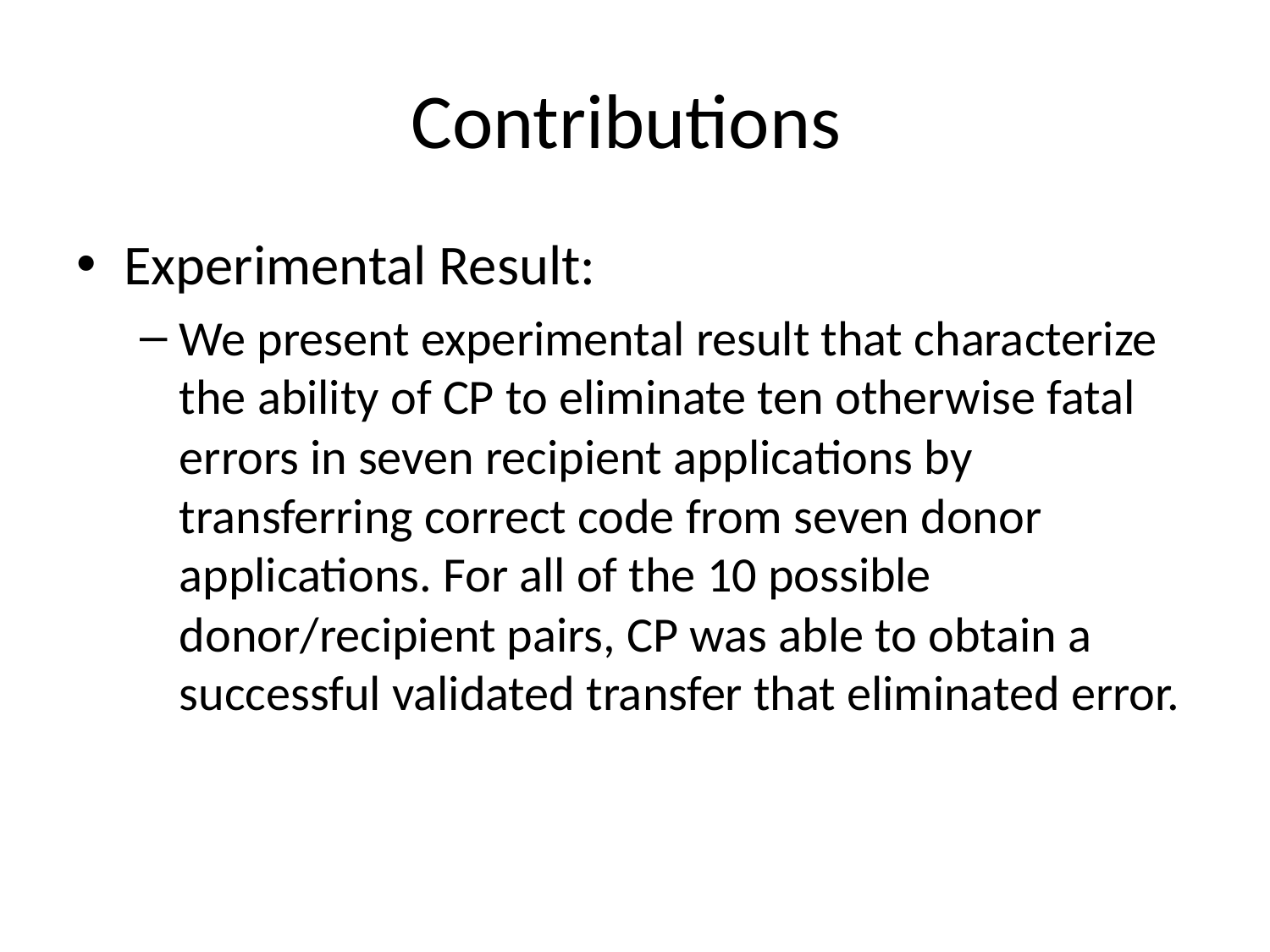

# Contributions
Experimental Result:
We present experimental result that characterize the ability of CP to eliminate ten otherwise fatal errors in seven recipient applications by transferring correct code from seven donor applications. For all of the 10 possible donor/recipient pairs, CP was able to obtain a successful validated transfer that eliminated error.